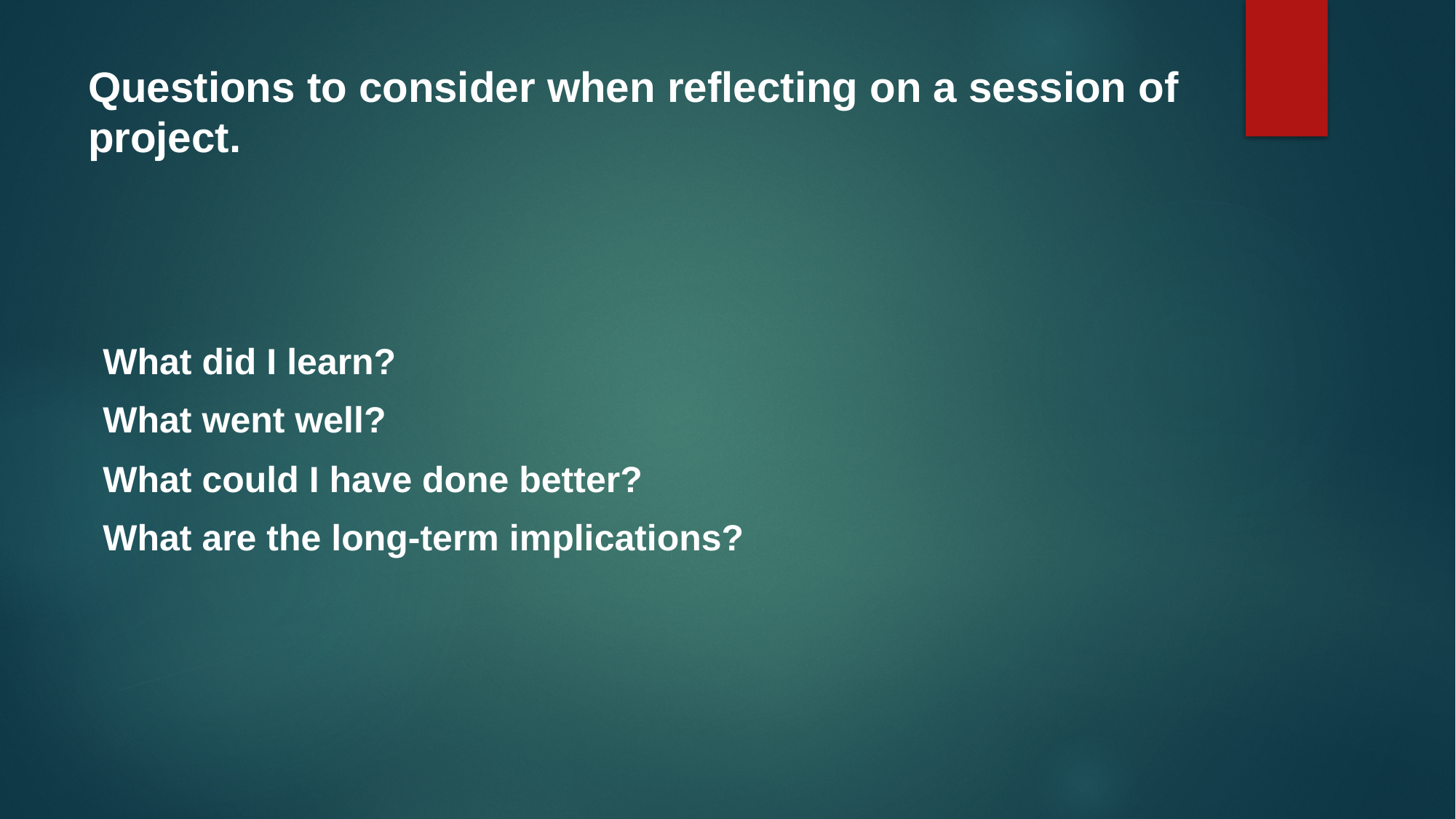

# Questions to consider when reflecting on a session of project.

What did I learn?
What went well?
What could I have done better?
What are the long-term implications?